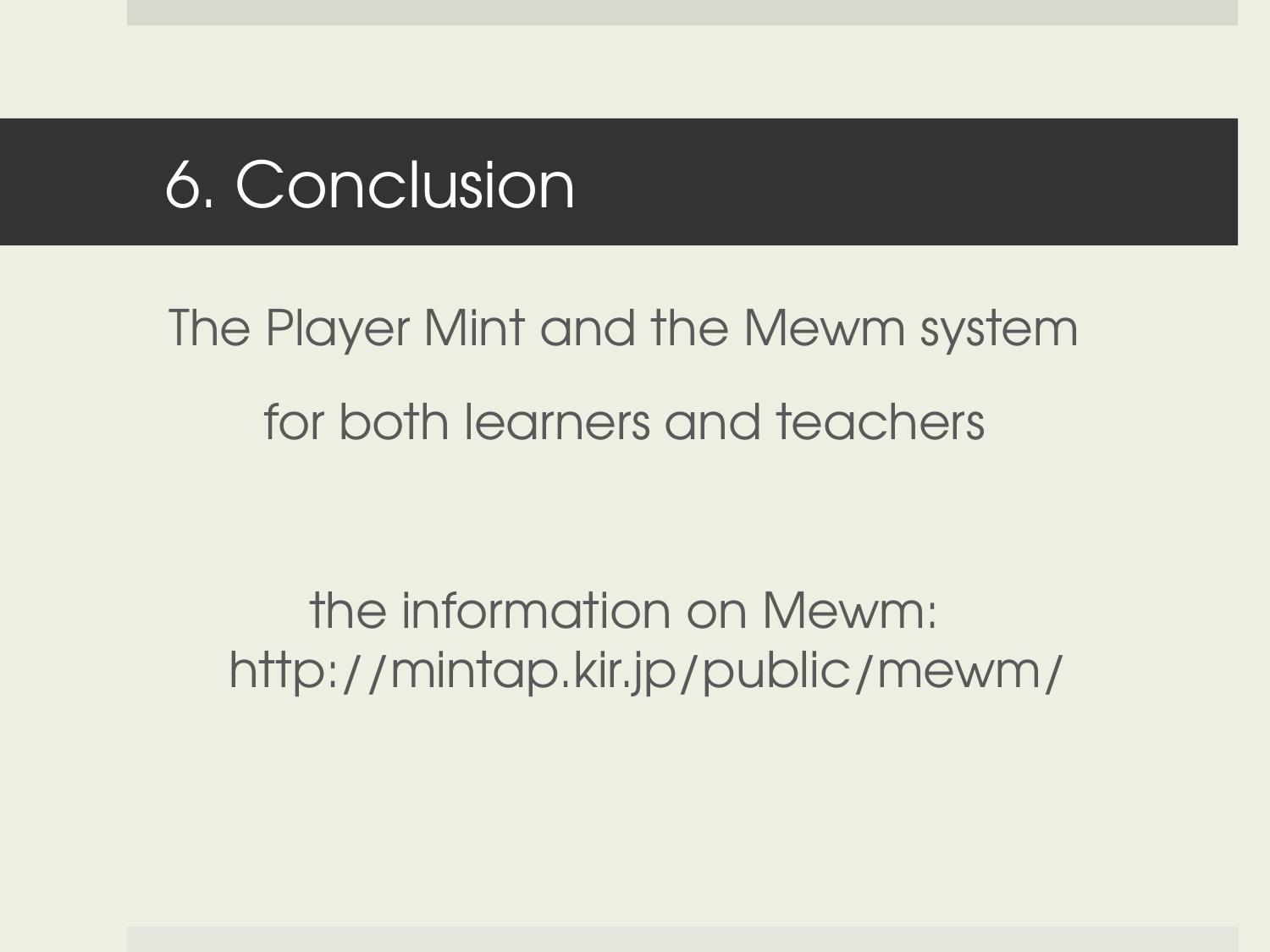

# 6. Conclusion
The Player Mint and the Mewm system
for both learners and teachers

the information on Mewm: http://mintap.kir.jp/public/mewm/